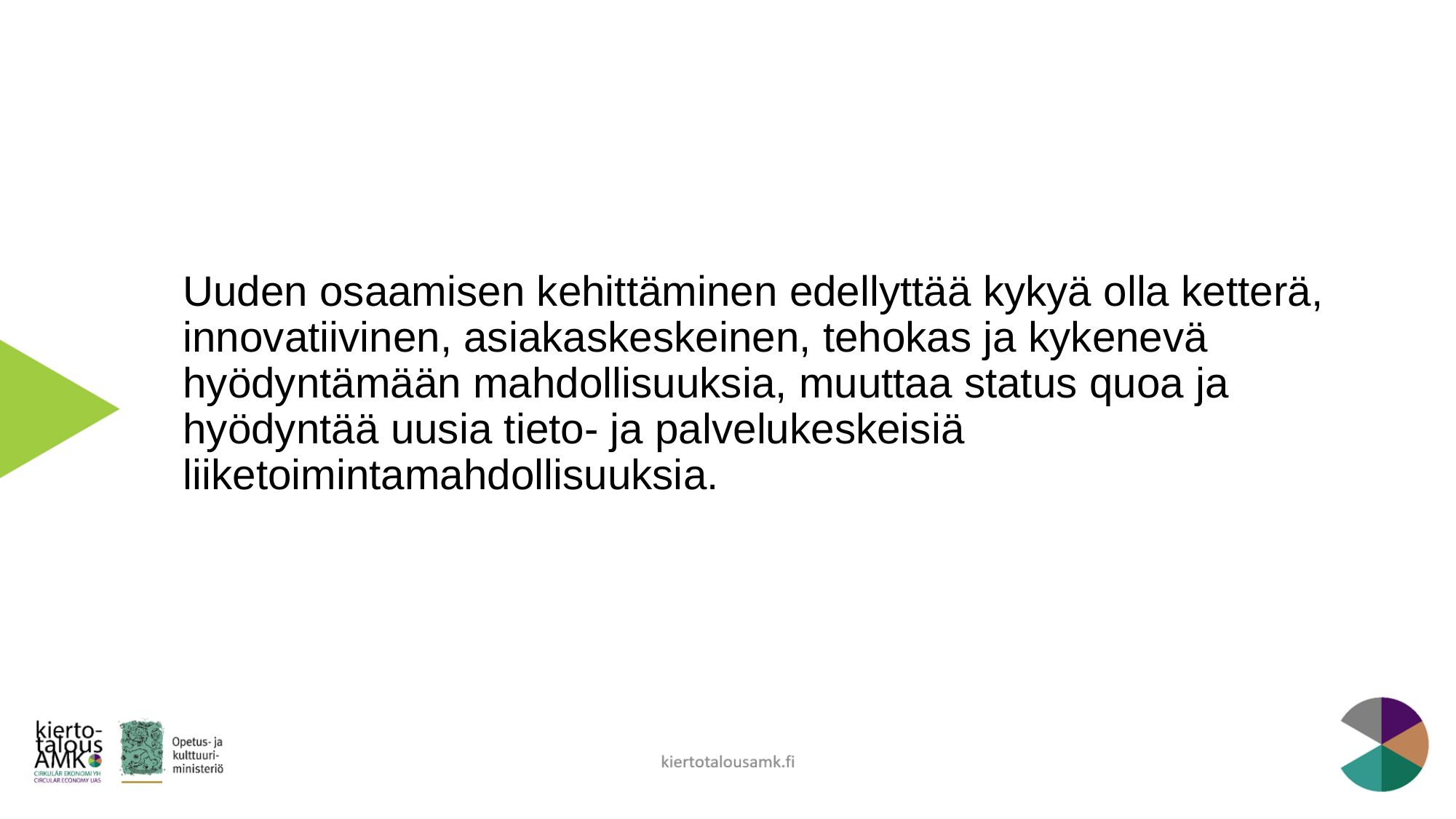

# Uuden osaamisen kehittäminen edellyttää kykyä olla ketterä, innovatiivinen, asiakaskeskeinen, tehokas ja kykenevä hyödyntämään mahdollisuuksia, muuttaa status quoa ja hyödyntää uusia tieto- ja palvelukeskeisiä liiketoimintamahdollisuuksia.
kiertotalousamk.fi